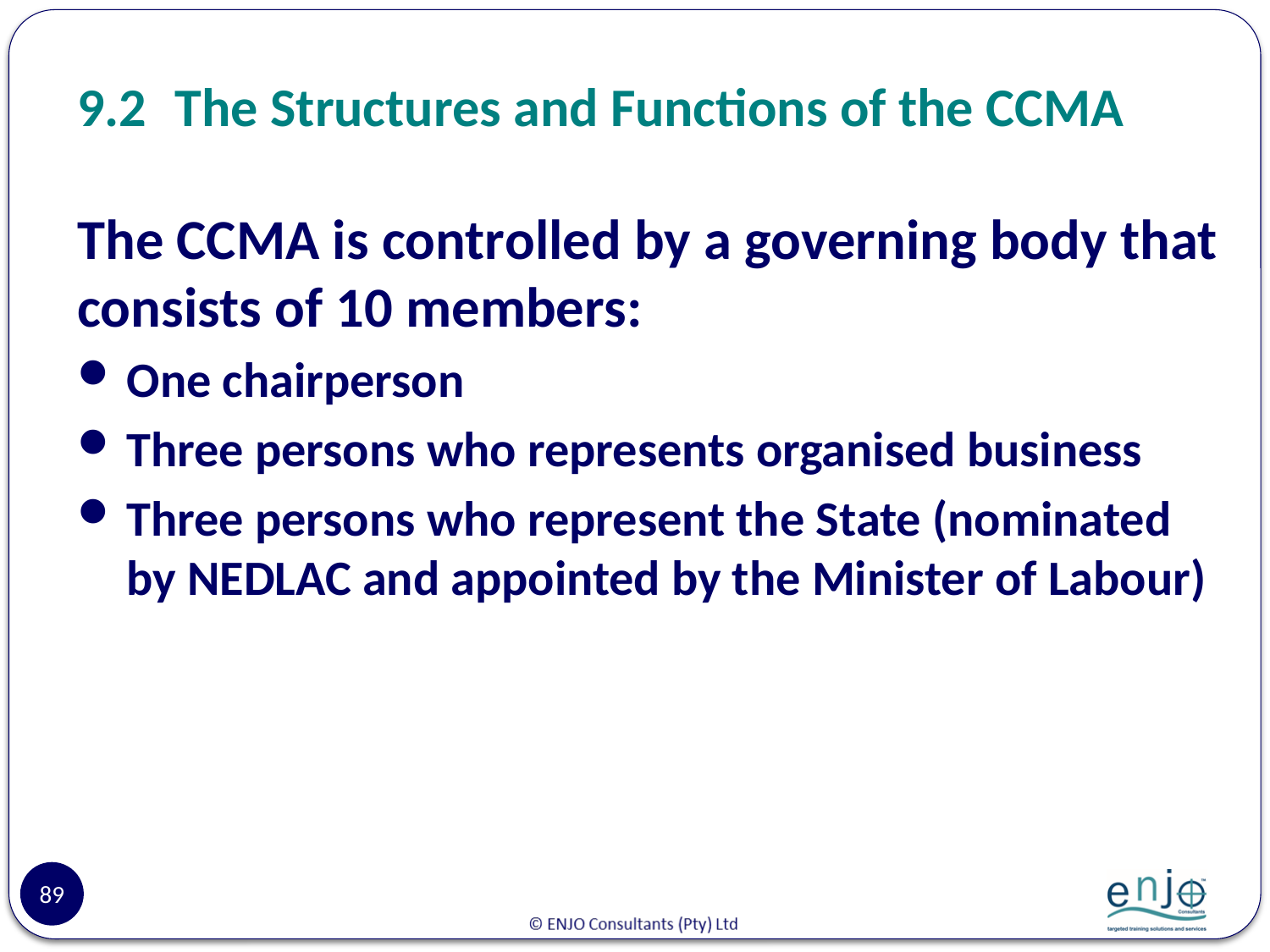

# 9.2	The Structures and Functions of the CCMA
The CCMA is controlled by a governing body that consists of 10 members:
One chairperson
Three persons who represents organised business
Three persons who represent the State (nominated by NEDLAC and appointed by the Minister of Labour)
89